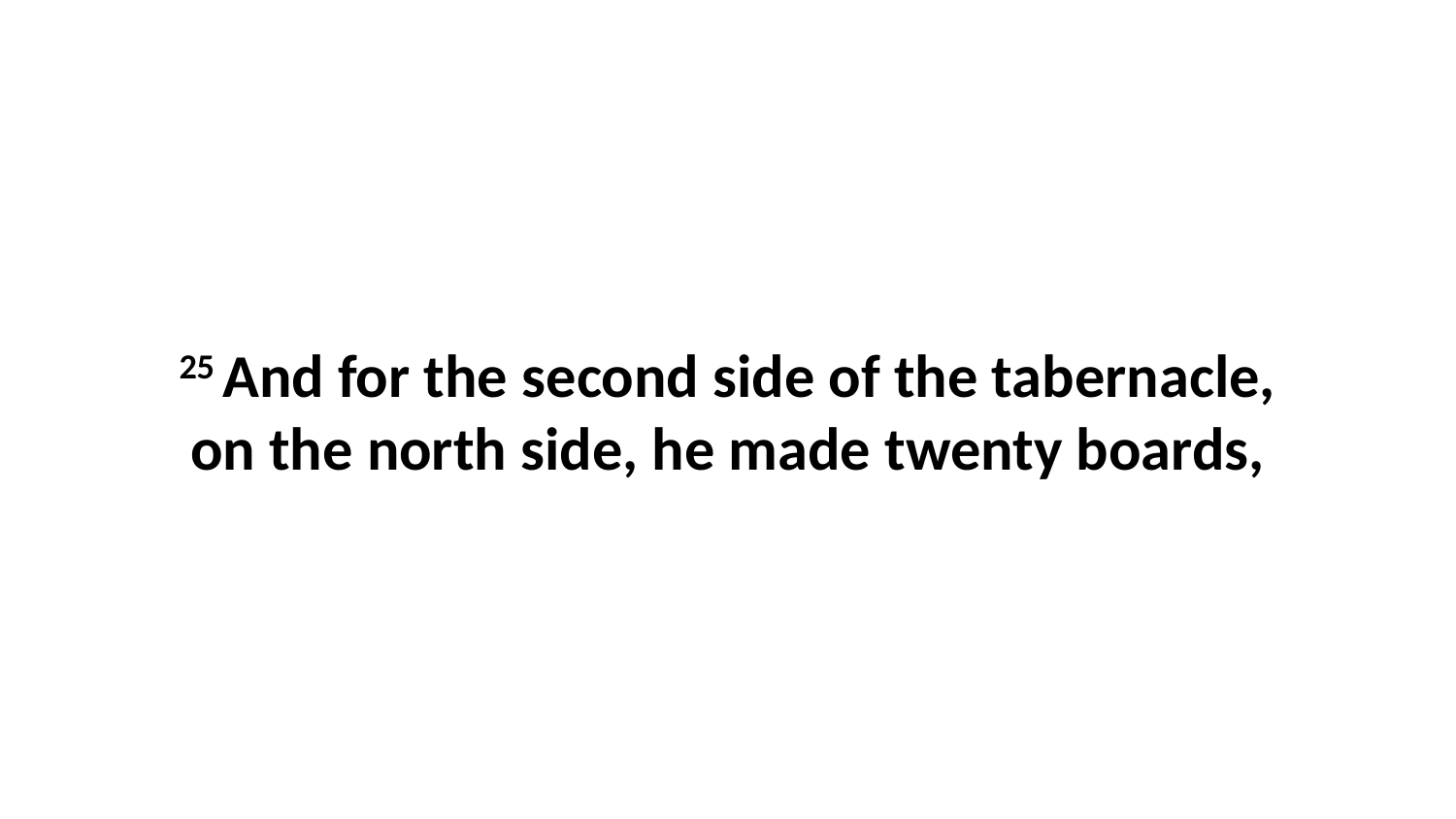

25 And for the second side of the tabernacle, on the north side, he made twenty boards,